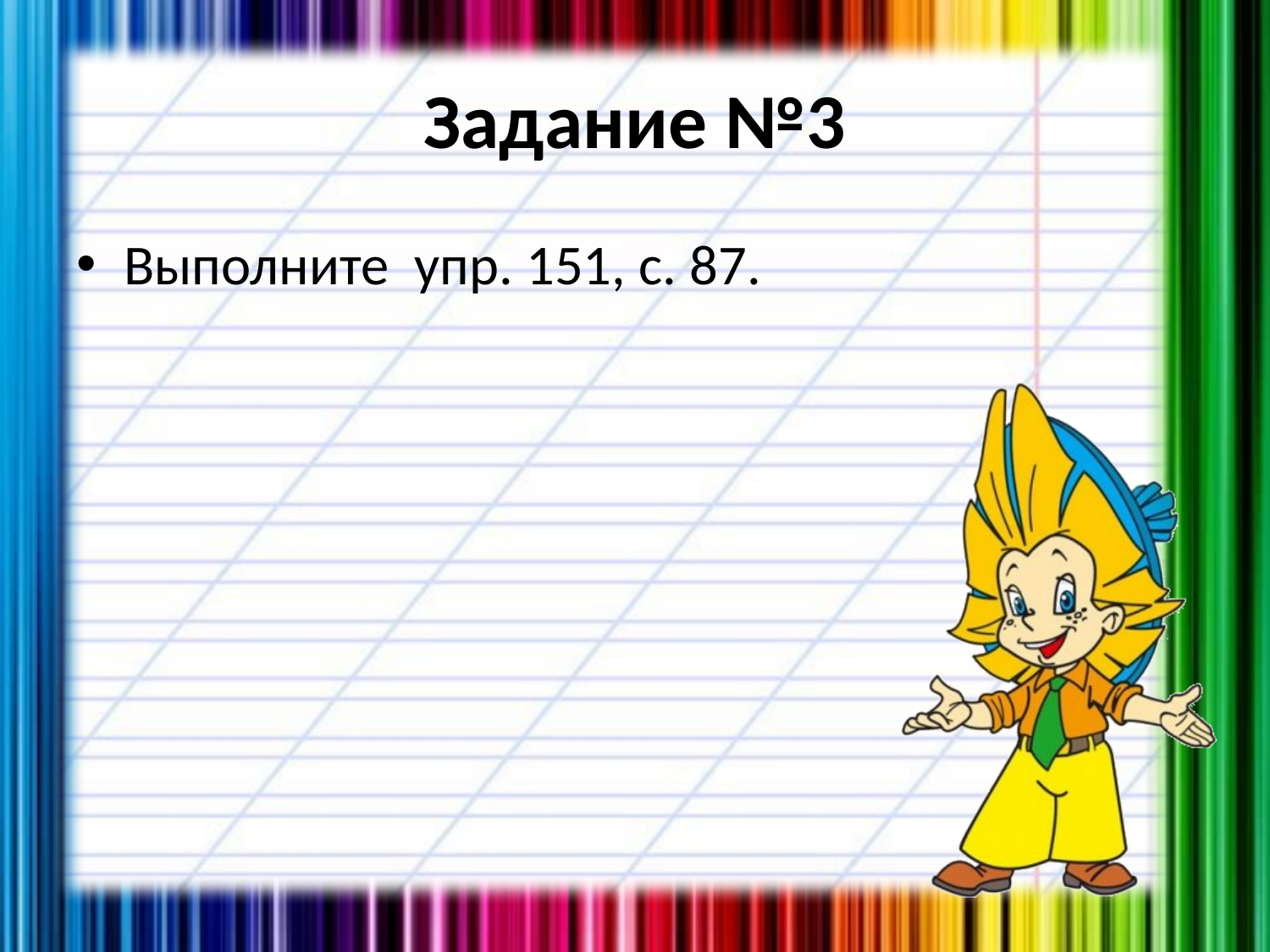

# Задание №3
Выполните  упр. 151, с. 87.